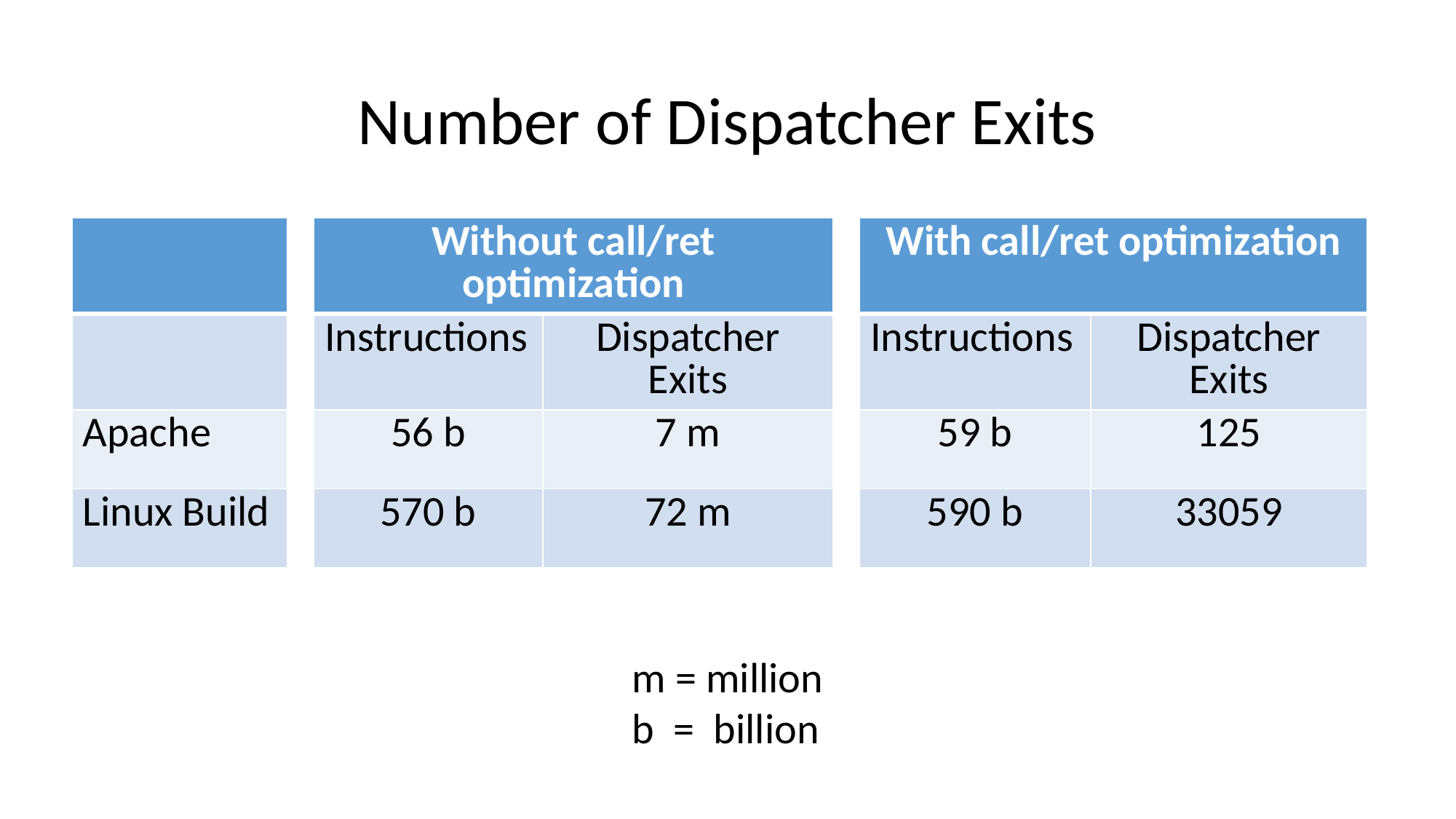

# Number of Dispatcher Exits
|  |  | Without call/ret optimization |  |  | With call/ret optimization |  |
| --- | --- | --- | --- | --- | --- | --- |
|  |  | Instructions | Dispatcher Exits |  | Instructions | Dispatcher Exits |
| Apache |  | 56 b | 7 m |  | 59 b | 125 |
| Linux Build |  | 570 b | 72 m |  | 590 b | 33059 |
m = million
b  =  billion